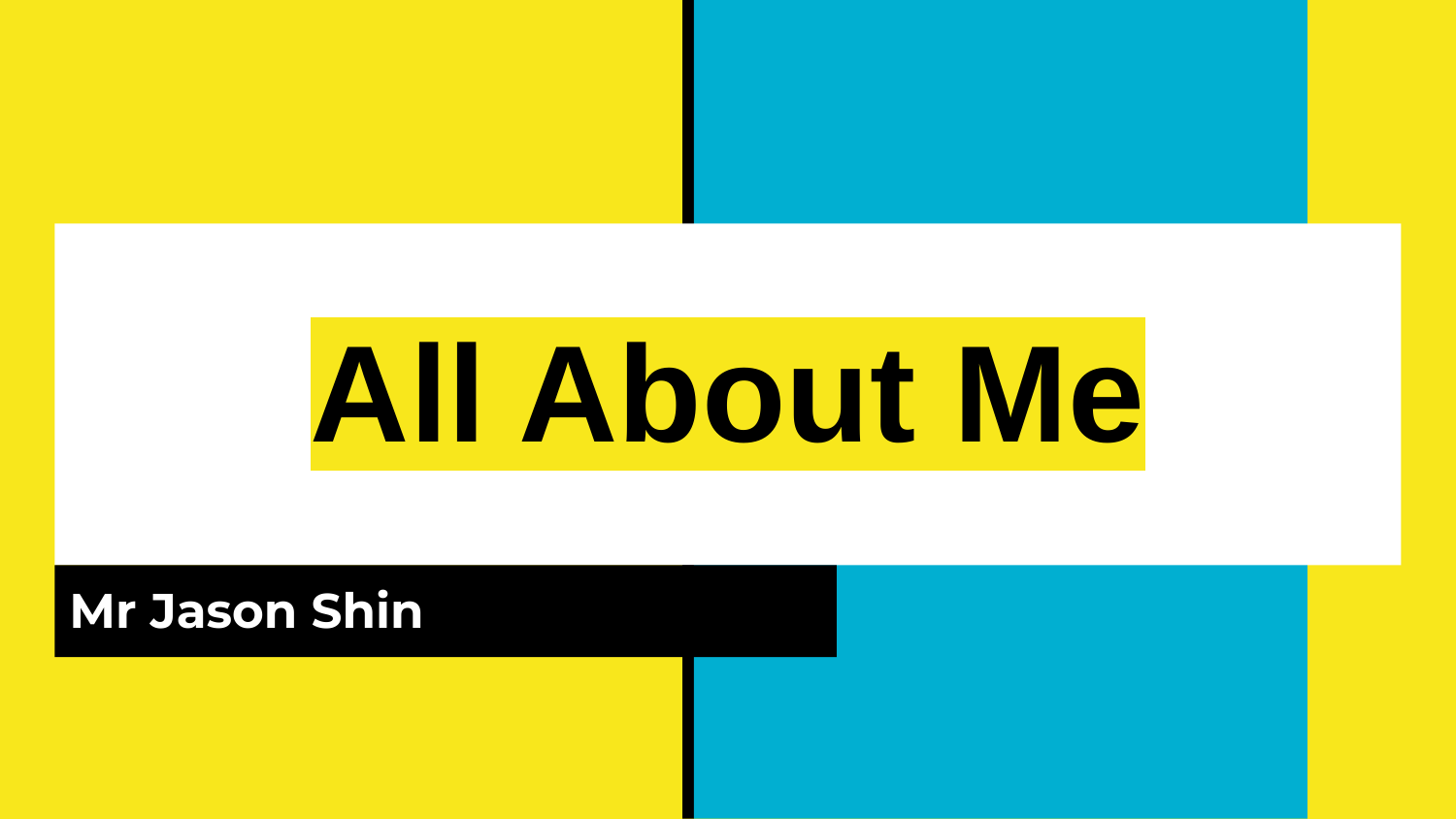

# All About Me
Mr Jason Shin